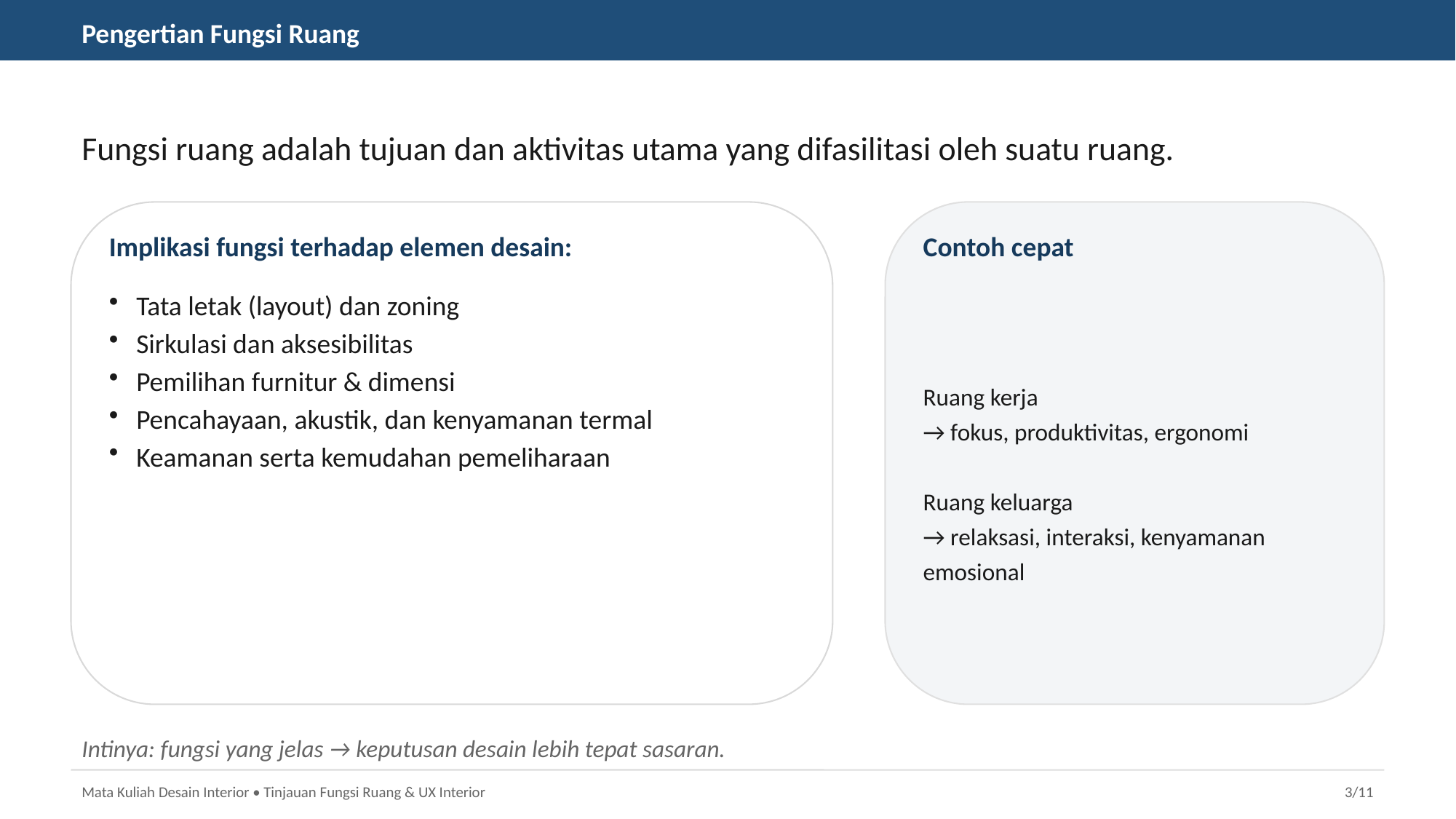

Pengertian Fungsi Ruang
Fungsi ruang adalah tujuan dan aktivitas utama yang difasilitasi oleh suatu ruang.

Implikasi fungsi terhadap elemen desain:
Contoh cepat
Tata letak (layout) dan zoning
Sirkulasi dan aksesibilitas
Pemilihan furnitur & dimensi
Pencahayaan, akustik, dan kenyamanan termal
Keamanan serta kemudahan pemeliharaan
Ruang kerja
→ fokus, produktivitas, ergonomi

Ruang keluarga
→ relaksasi, interaksi, kenyamanan emosional
Intinya: fungsi yang jelas → keputusan desain lebih tepat sasaran.

Mata Kuliah Desain Interior • Tinjauan Fungsi Ruang & UX Interior
3/11